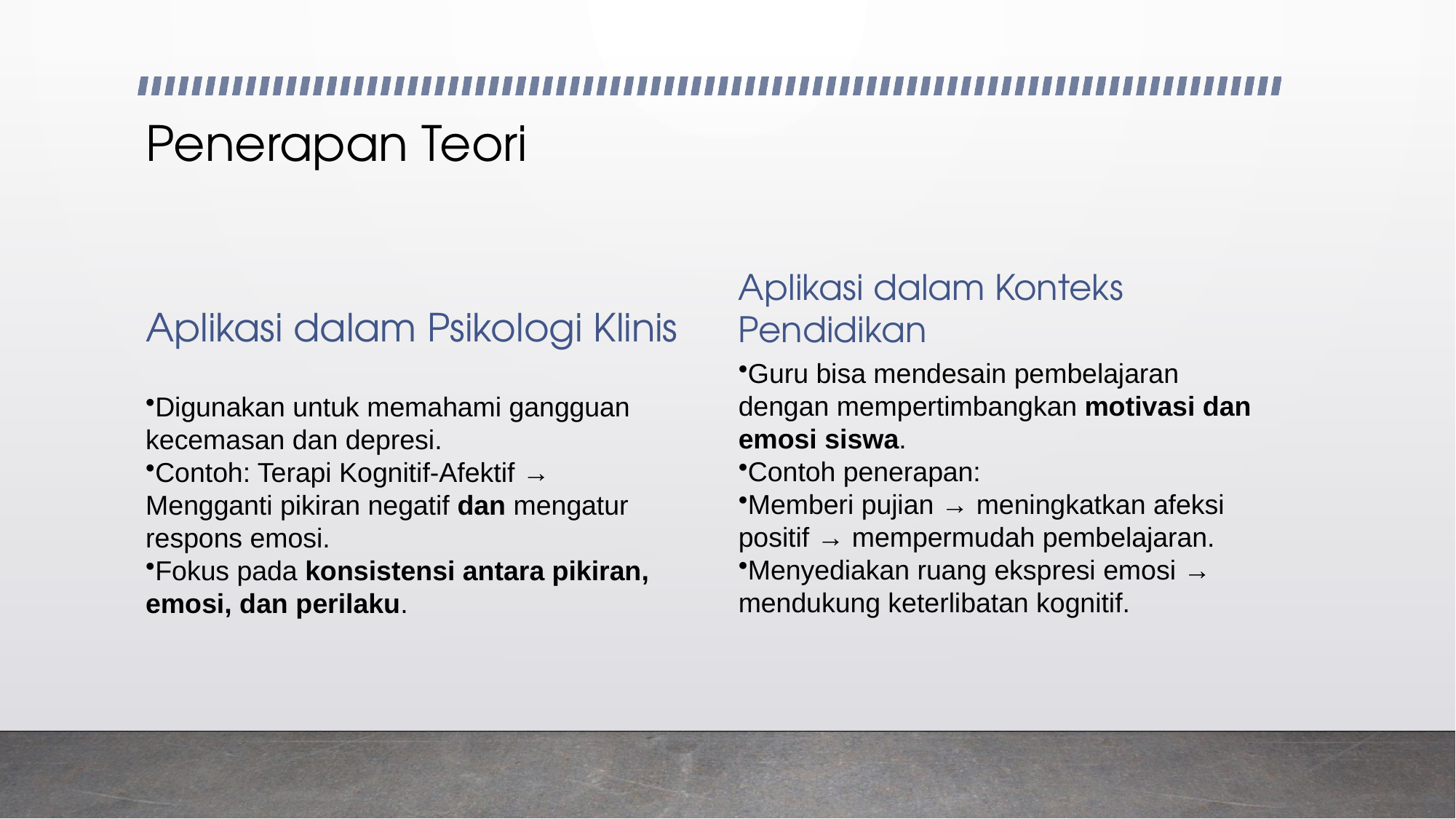

# Penerapan Teori
Aplikasi dalam Psikologi Klinis
Aplikasi dalam Konteks Pendidikan
Guru bisa mendesain pembelajaran dengan mempertimbangkan motivasi dan emosi siswa.
Contoh penerapan:
Memberi pujian → meningkatkan afeksi positif → mempermudah pembelajaran.
Menyediakan ruang ekspresi emosi → mendukung keterlibatan kognitif.

Digunakan untuk memahami gangguan kecemasan dan depresi.
Contoh: Terapi Kognitif-Afektif → Mengganti pikiran negatif dan mengatur respons emosi.
Fokus pada konsistensi antara pikiran, emosi, dan perilaku.